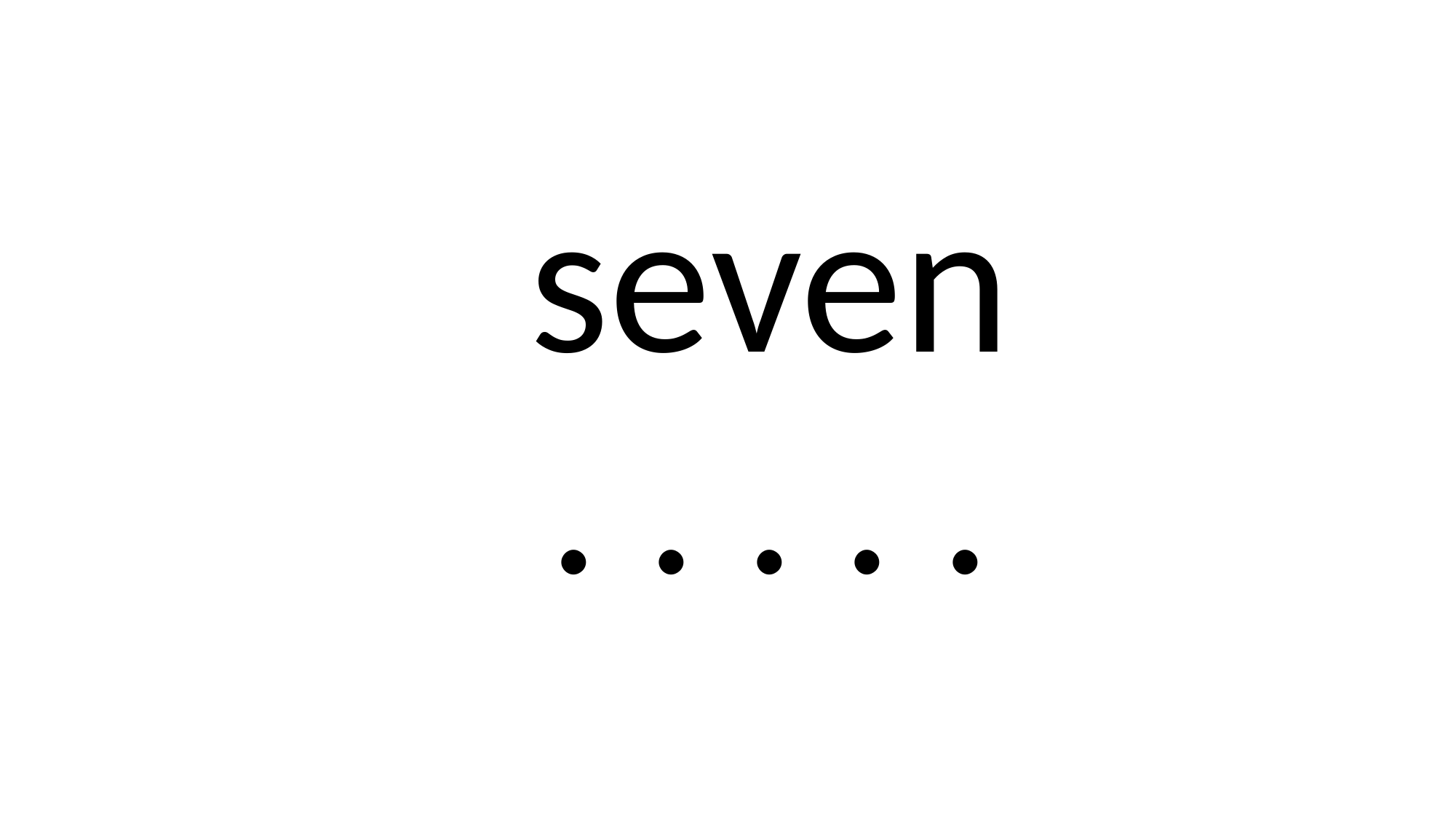

# seven . . . . .